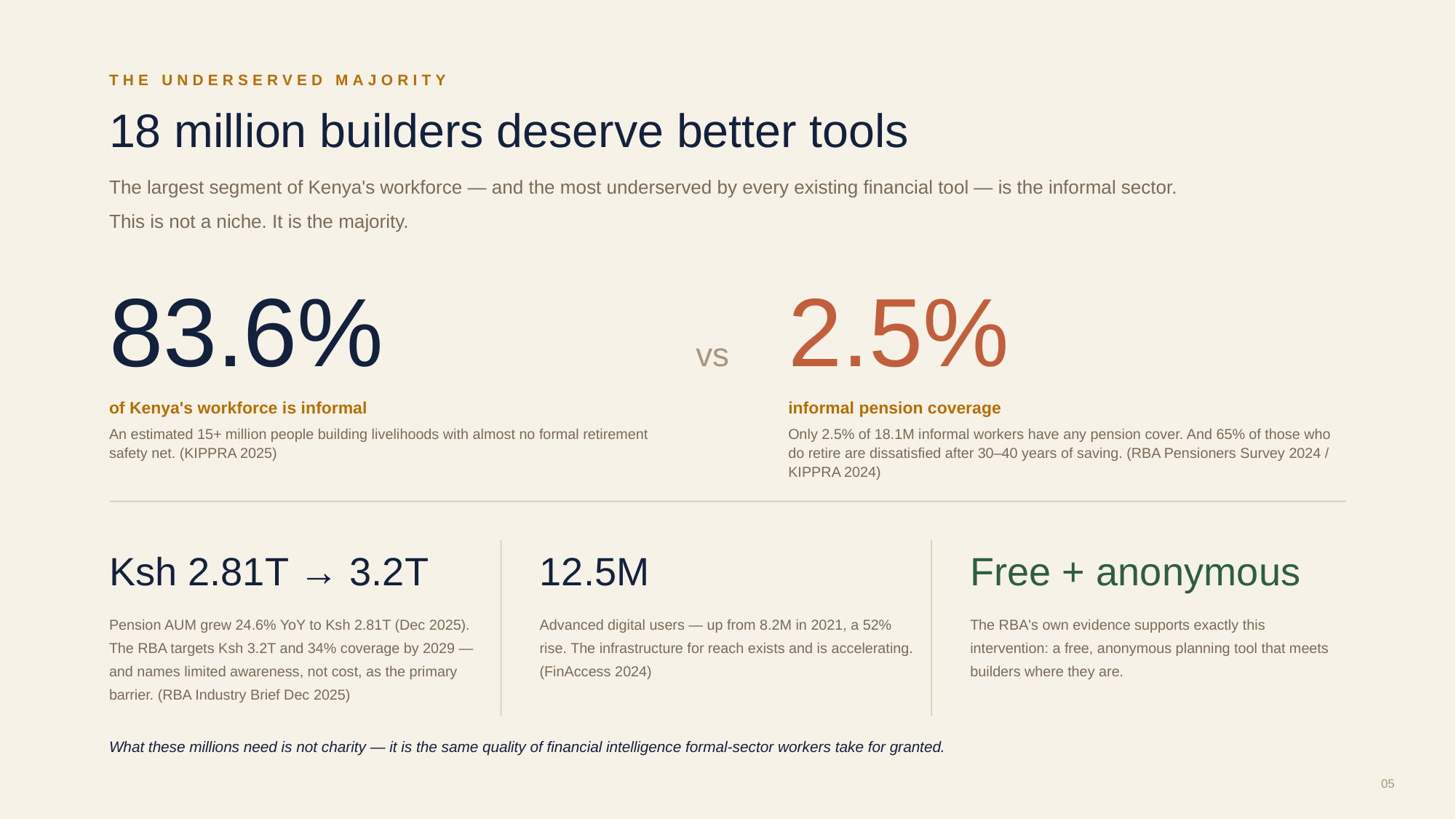

THE UNDERSERVED MAJORITY
18 million builders deserve better tools
The largest segment of Kenya's workforce — and the most underserved by every existing financial tool — is the informal sector. This is not a niche. It is the majority.
83.6%
of Kenya's workforce is informal
An estimated 15+ million people building livelihoods with almost no formal retirement safety net. (KIPPRA 2025)
2.5%
informal pension coverage
Only 2.5% of 18.1M informal workers have any pension cover. And 65% of those who do retire are dissatisfied after 30–40 years of saving. (RBA Pensioners Survey 2024 / KIPPRA 2024)
vs

Ksh 2.81T → 3.2T
12.5M
Free + anonymous

Pension AUM grew 24.6% YoY to Ksh 2.81T (Dec 2025). The RBA targets Ksh 3.2T and 34% coverage by 2029 — and names limited awareness, not cost, as the primary barrier. (RBA Industry Brief Dec 2025)
Advanced digital users — up from 8.2M in 2021, a 52% rise. The infrastructure for reach exists and is accelerating. (FinAccess 2024)
The RBA's own evidence supports exactly this intervention: a free, anonymous planning tool that meets builders where they are.
What these millions need is not charity — it is the same quality of financial intelligence formal-sector workers take for granted.
05